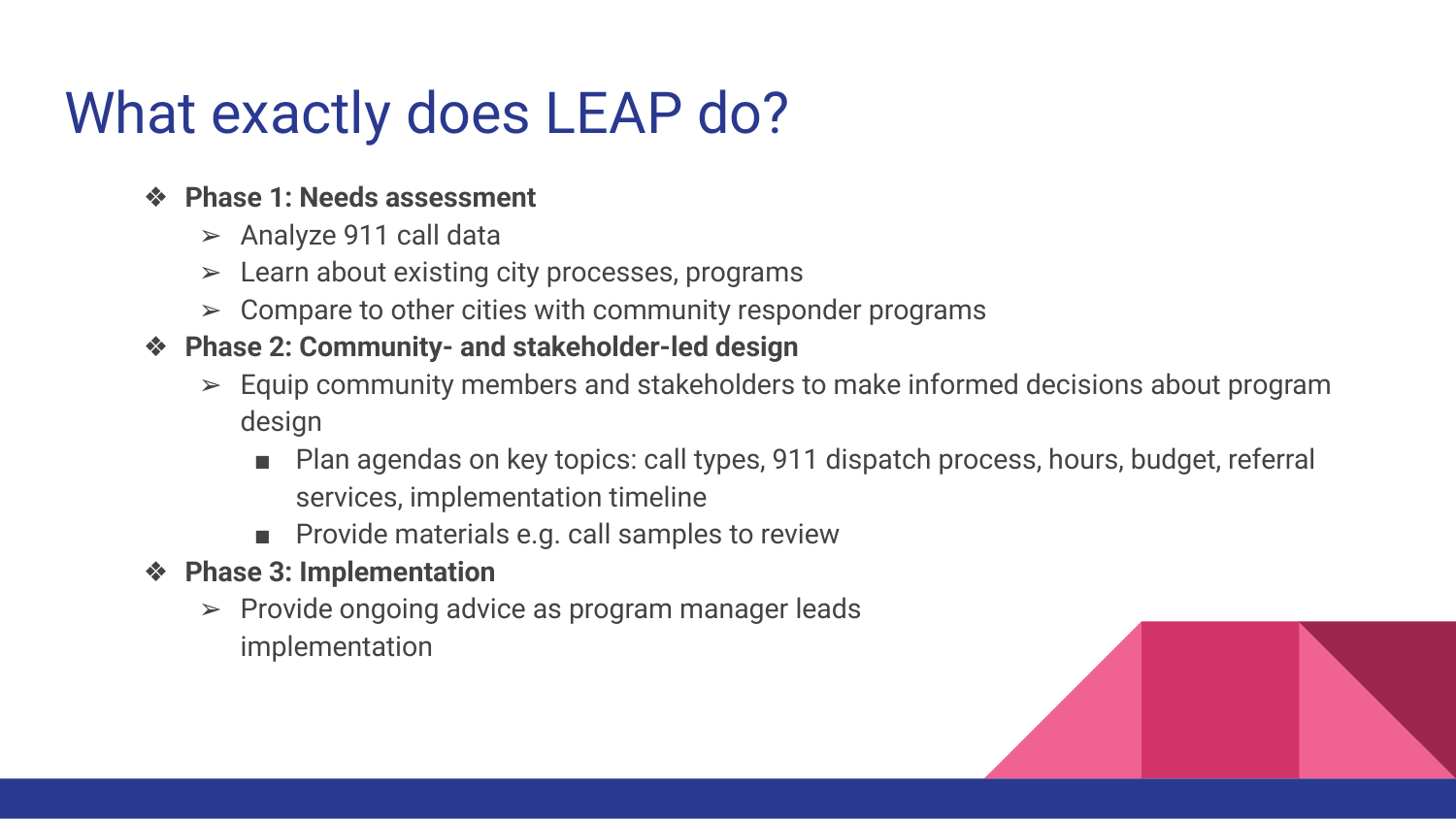

# What exactly does LEAP do?
Phase 1: Needs assessment
Analyze 911 call data
Learn about existing city processes, programs
Compare to other cities with community responder programs
Phase 2: Community- and stakeholder-led design
Equip community members and stakeholders to make informed decisions about program design
Plan agendas on key topics: call types, 911 dispatch process, hours, budget, referral services, implementation timeline
Provide materials e.g. call samples to review
Phase 3: Implementation
Provide ongoing advice as program manager leads
implementation